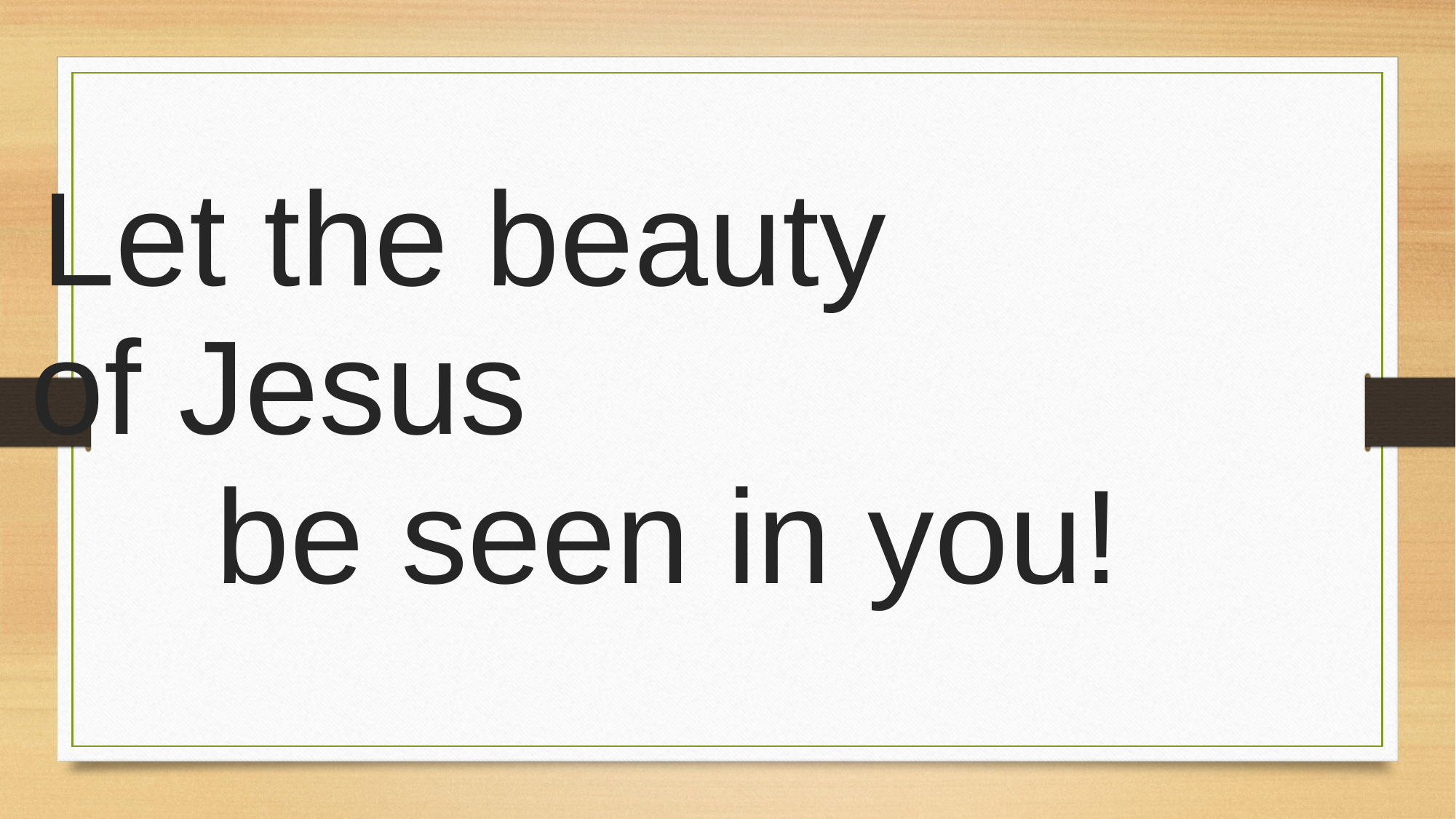

Let the beauty            of Jesus                      be seen in you!